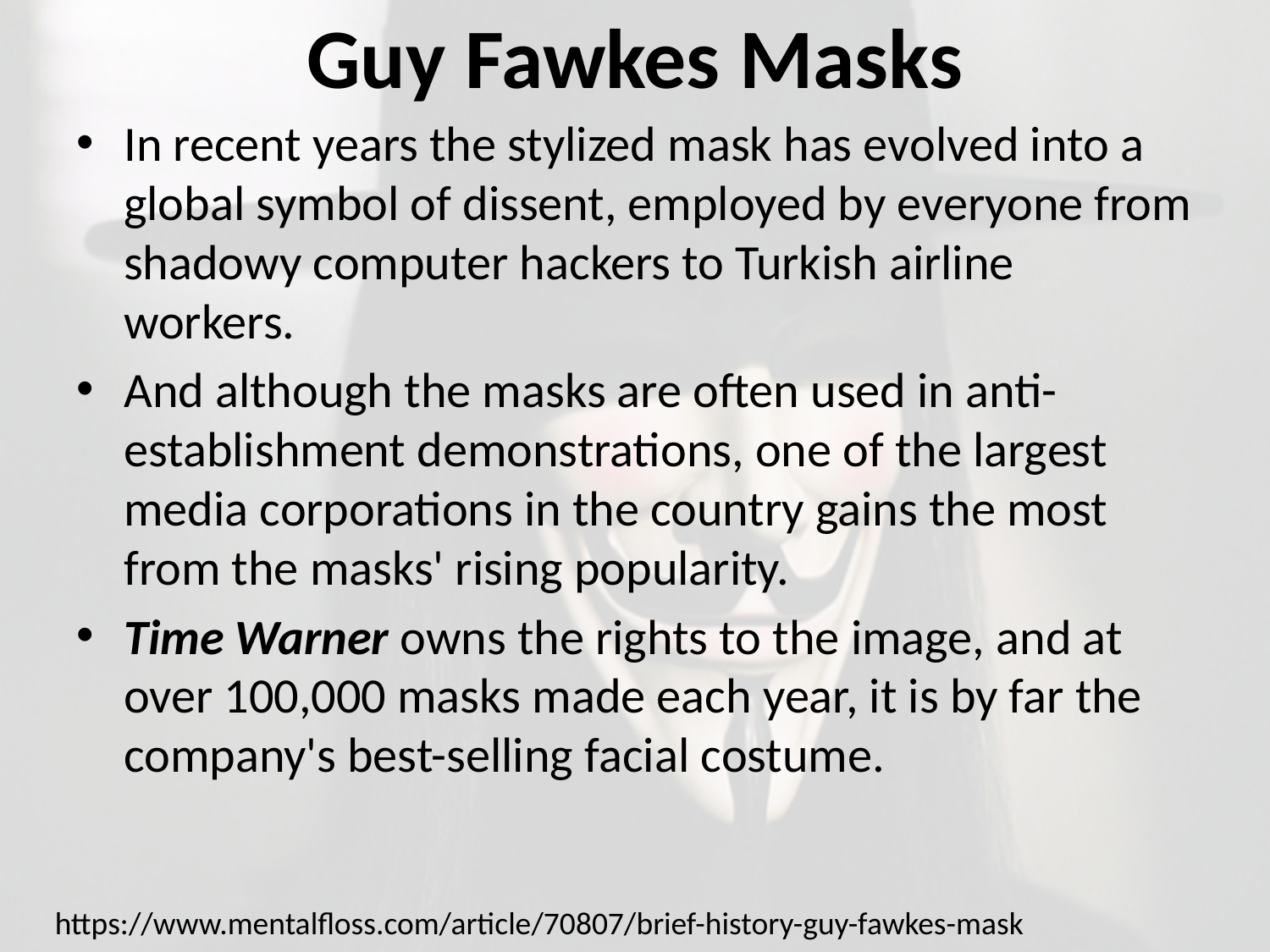

# Guy Fawkes Masks
In recent years the stylized mask has evolved into a global symbol of dissent, employed by everyone from shadowy computer hackers to Turkish airline workers.
And although the masks are often used in anti-establishment demonstrations, one of the largest media corporations in the country gains the most from the masks' rising popularity.
Time Warner owns the rights to the image, and at over 100,000 masks made each year, it is by far the company's best-selling facial costume.
https://www.mentalfloss.com/article/70807/brief-history-guy-fawkes-mask